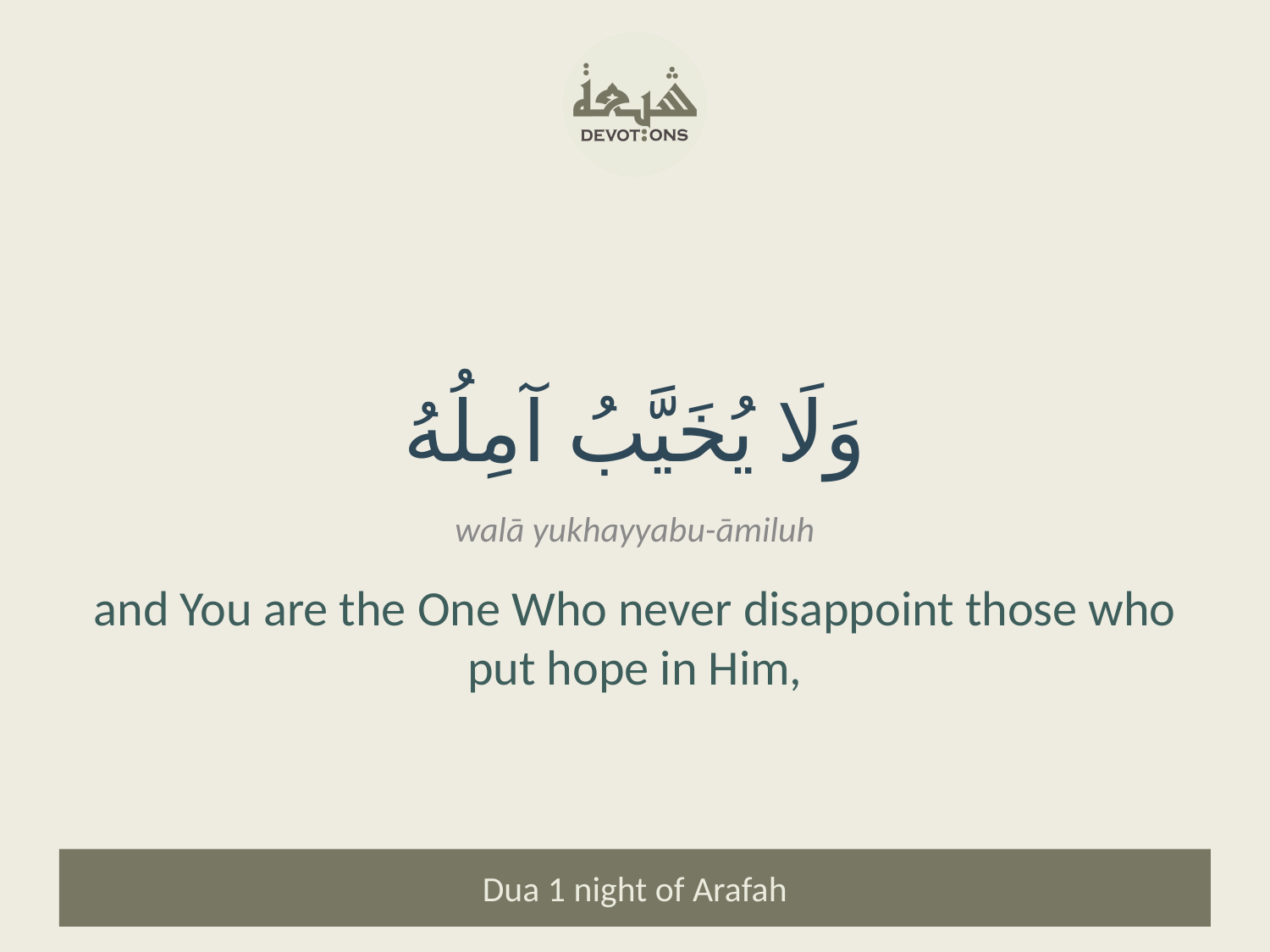

وَلَا يُخَيَّبُ آمِلُهُ
walā yukhayyabu-āmiluh
and You are the One Who never disappoint those who put hope in Him,
Dua 1 night of Arafah